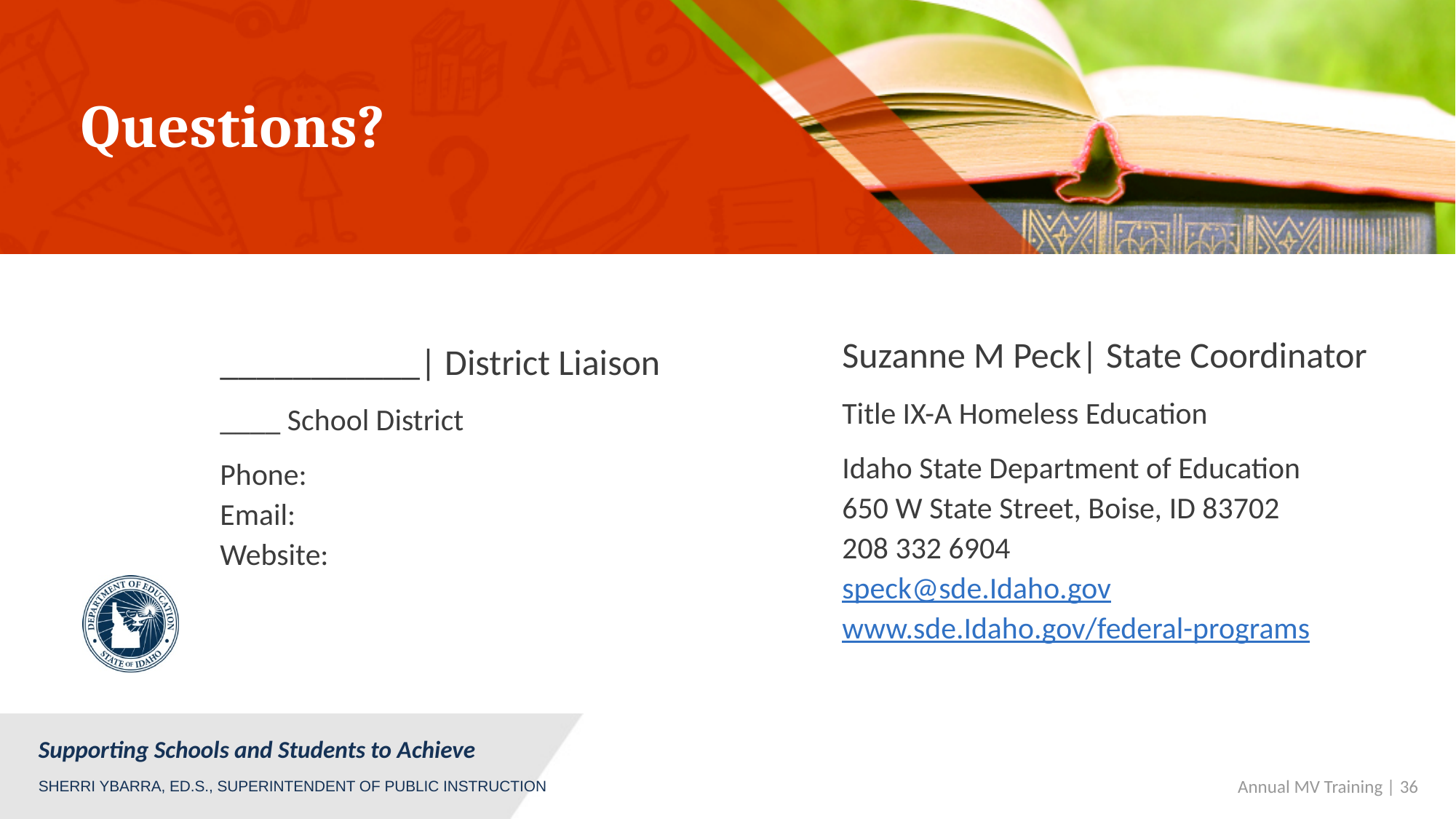

# Questions?
Suzanne M Peck| State Coordinator
Title IX-A Homeless Education
Idaho State Department of Education
650 W State Street, Boise, ID 83702
208 332 6904
speck@sde.Idaho.gov
www.sde.Idaho.gov/federal-programs
___________| District Liaison
____ School District
Phone:
Email:
Website:
  Annual MV Training | 36